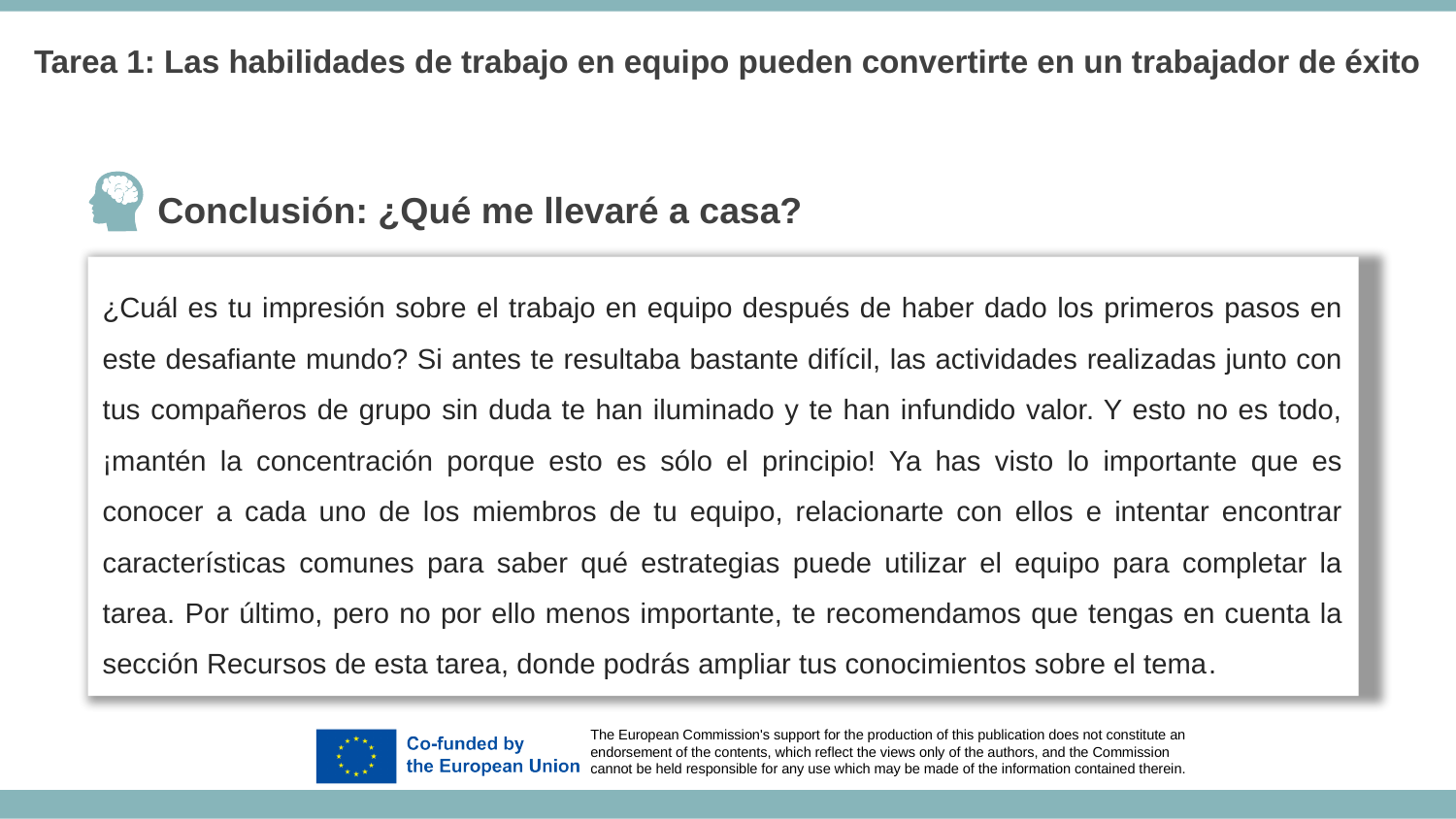

Tarea 1: Las habilidades de trabajo en equipo pueden convertirte en un trabajador de éxito

Conclusión: ¿Qué me llevaré a casa?
¿Cuál es tu impresión sobre el trabajo en equipo después de haber dado los primeros pasos en este desafiante mundo? Si antes te resultaba bastante difícil, las actividades realizadas junto con tus compañeros de grupo sin duda te han iluminado y te han infundido valor. Y esto no es todo, ¡mantén la concentración porque esto es sólo el principio! Ya has visto lo importante que es conocer a cada uno de los miembros de tu equipo, relacionarte con ellos e intentar encontrar características comunes para saber qué estrategias puede utilizar el equipo para completar la tarea. Por último, pero no por ello menos importante, te recomendamos que tengas en cuenta la sección Recursos de esta tarea, donde podrás ampliar tus conocimientos sobre el tema.